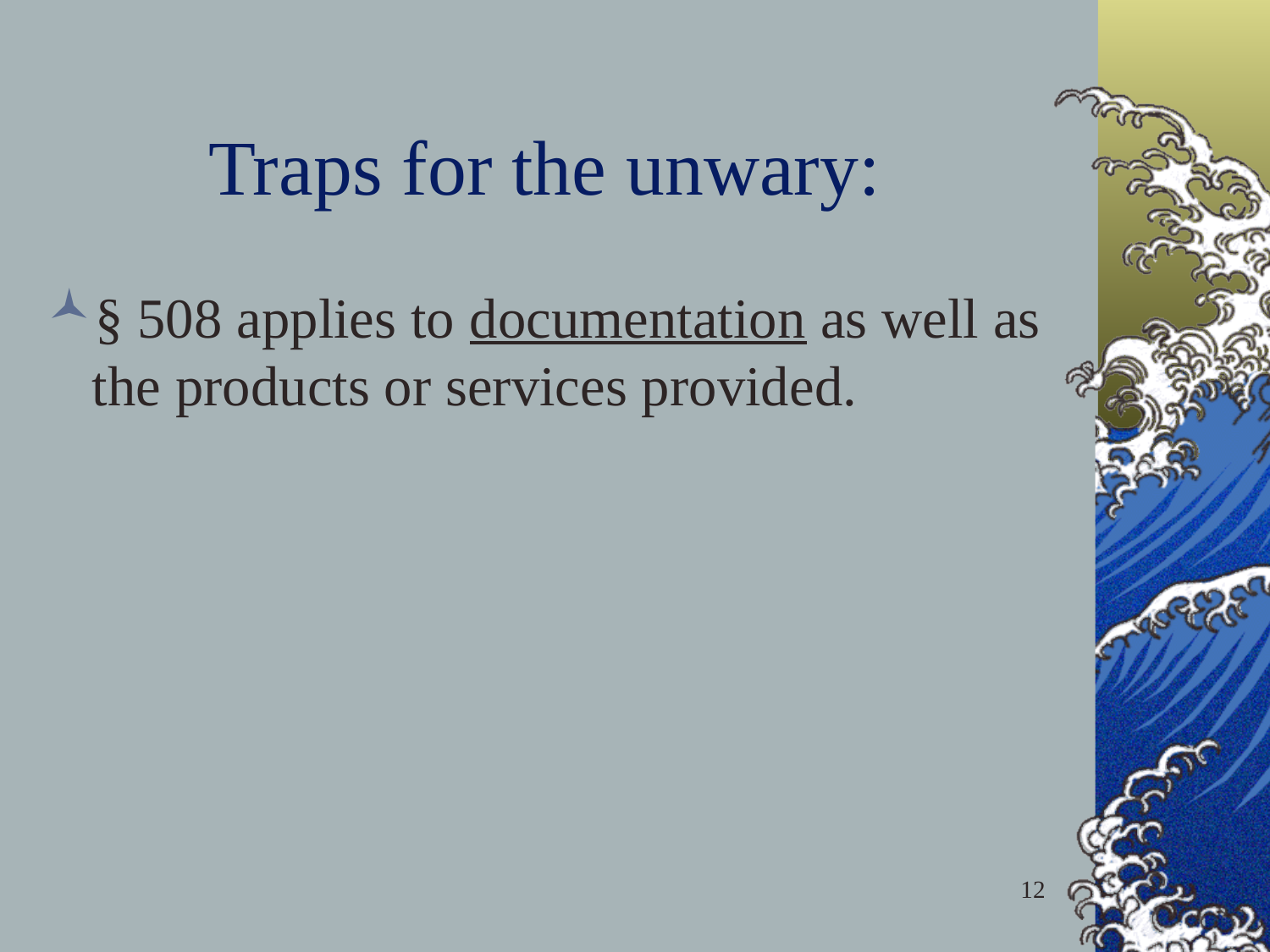

# Traps for the unwary:
§ 508 applies to documentation as well as the products or services provided.

12